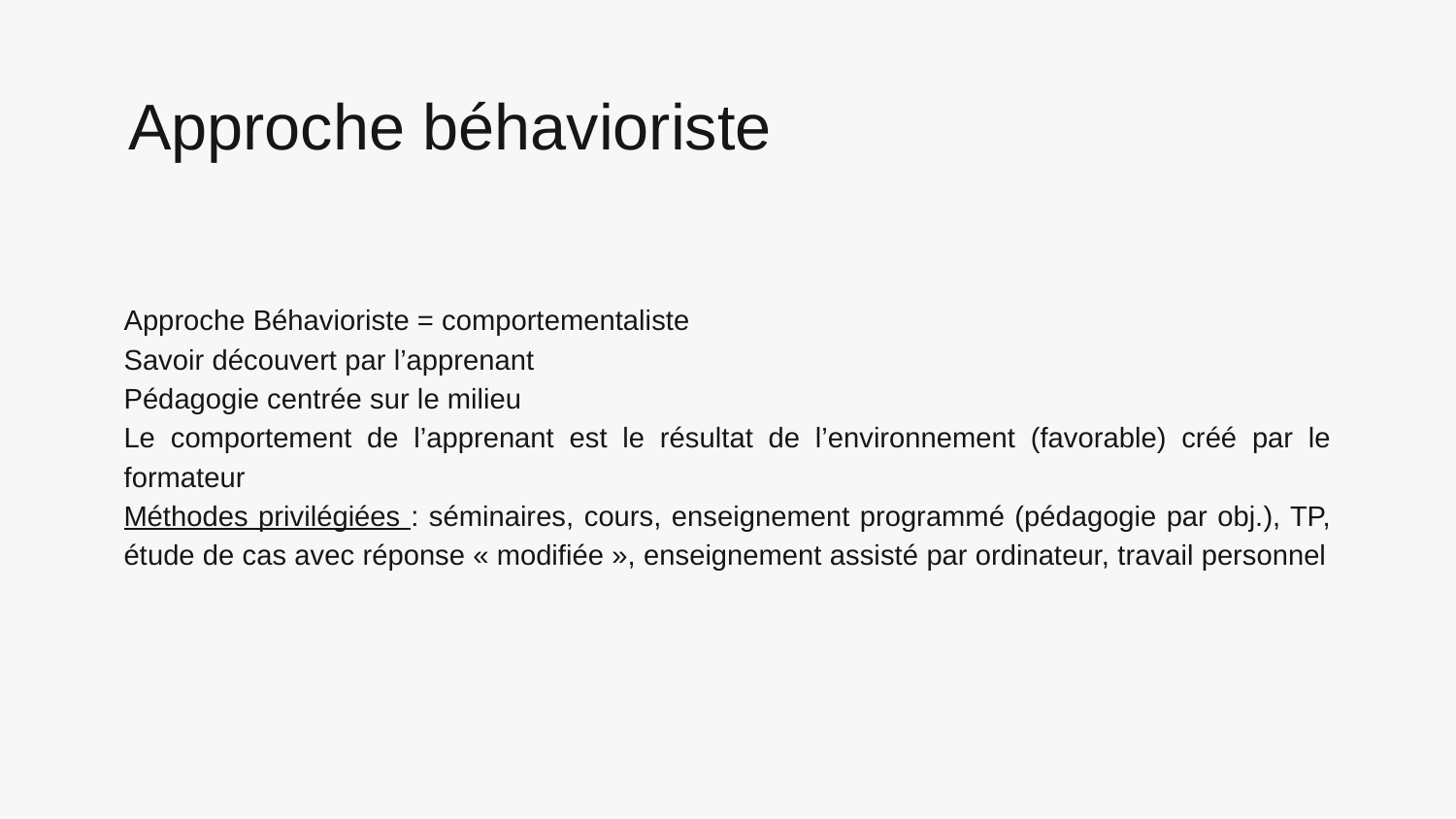

# Approche béhavioriste
Approche Béhavioriste = comportementaliste
Savoir découvert par l’apprenant
Pédagogie centrée sur le milieu
Le comportement de l’apprenant est le résultat de l’environnement (favorable) créé par le formateur
Méthodes privilégiées : séminaires, cours, enseignement programmé (pédagogie par obj.), TP, étude de cas avec réponse « modifiée », enseignement assisté par ordinateur, travail personnel